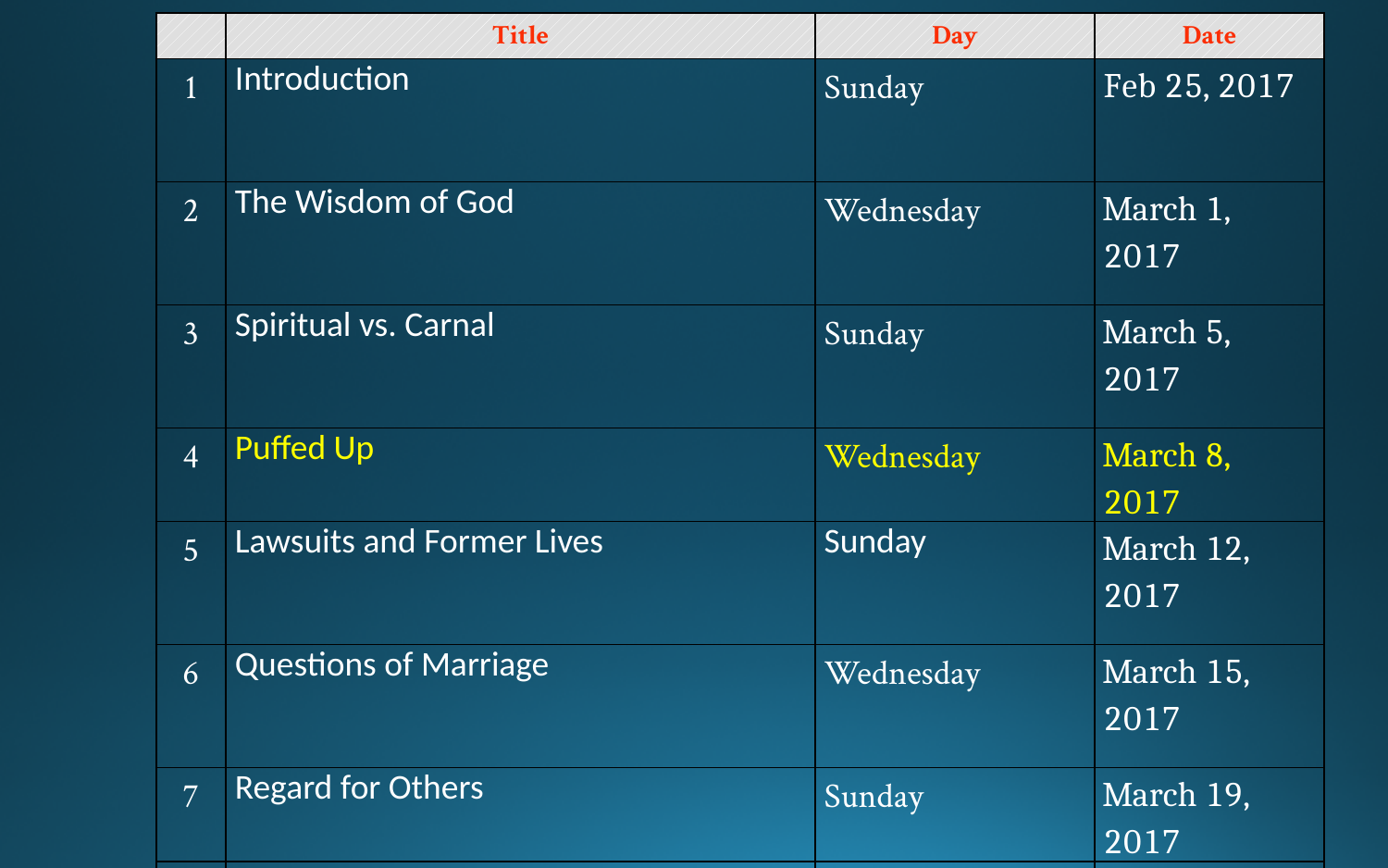

|  | Title | Day | Date |
| --- | --- | --- | --- |
| 1 | Introduction | Sunday | Feb 25, 2017 |
| 2 | The Wisdom of God | Wednesday | March 1, 2017 |
| 3 | Spiritual vs. Carnal | Sunday | March 5, 2017 |
| 4 | Puffed Up | Wednesday | March 8, 2017 |
| 5 | Lawsuits and Former Lives | Sunday | March 12, 2017 |
| 6 | Questions of Marriage | Wednesday | March 15, 2017 |
| 7 | Regard for Others | Sunday | March 19, 2017 |
|  | Meeting | Wednesday | March 22, 2017 |